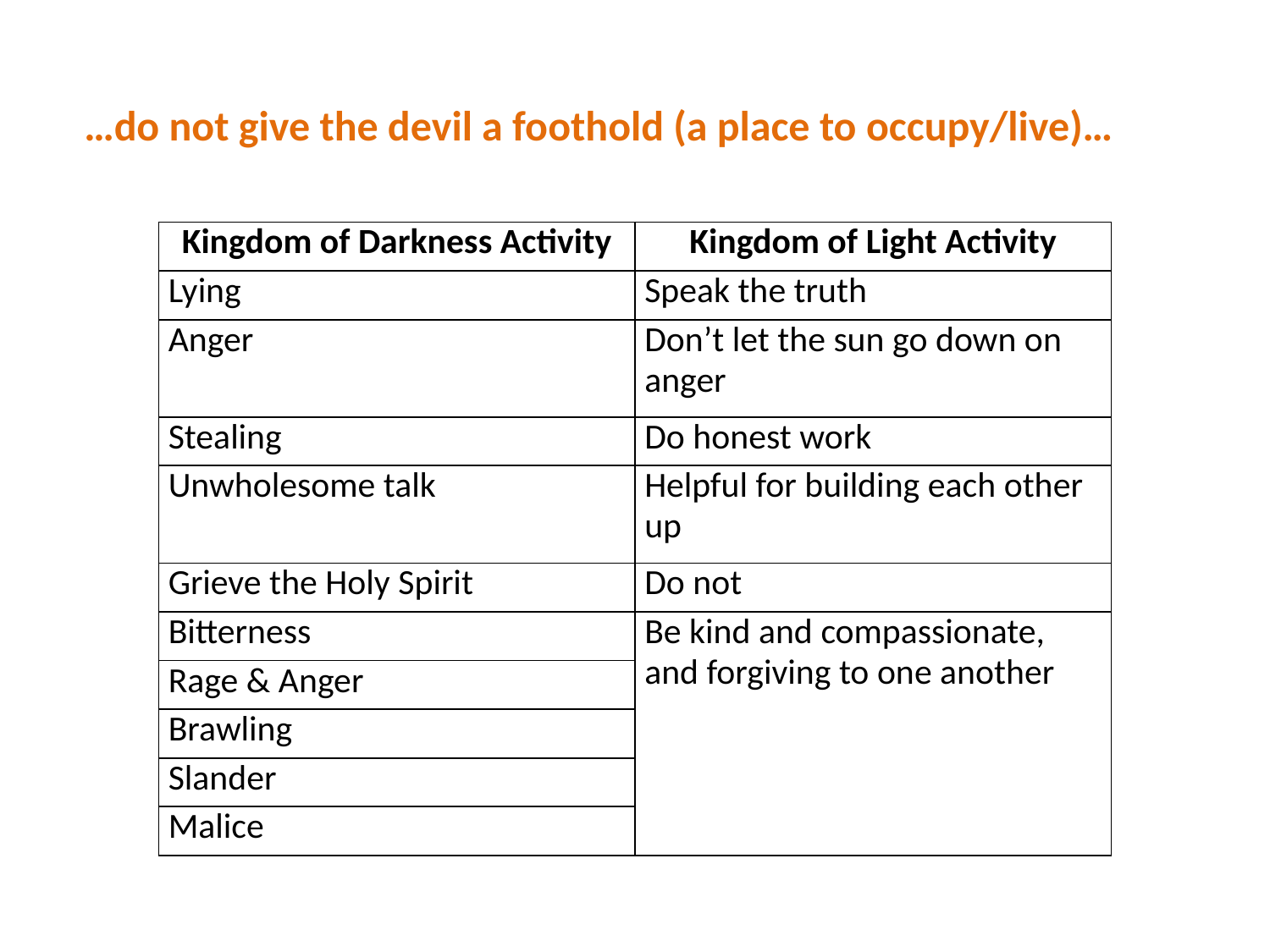

…do not give the devil a foothold (a place to occupy/live)…
| Kingdom of Darkness Activity | Kingdom of Light Activity |
| --- | --- |
| Lying | Speak the truth |
| Anger | Don’t let the sun go down on anger |
| Stealing | Do honest work |
| Unwholesome talk | Helpful for building each other up |
| Grieve the Holy Spirit | Do not |
| Bitterness | Be kind and compassionate, and forgiving to one another |
| Rage & Anger |  |
| Brawling |  |
| Slander |  |
| Malice |  |